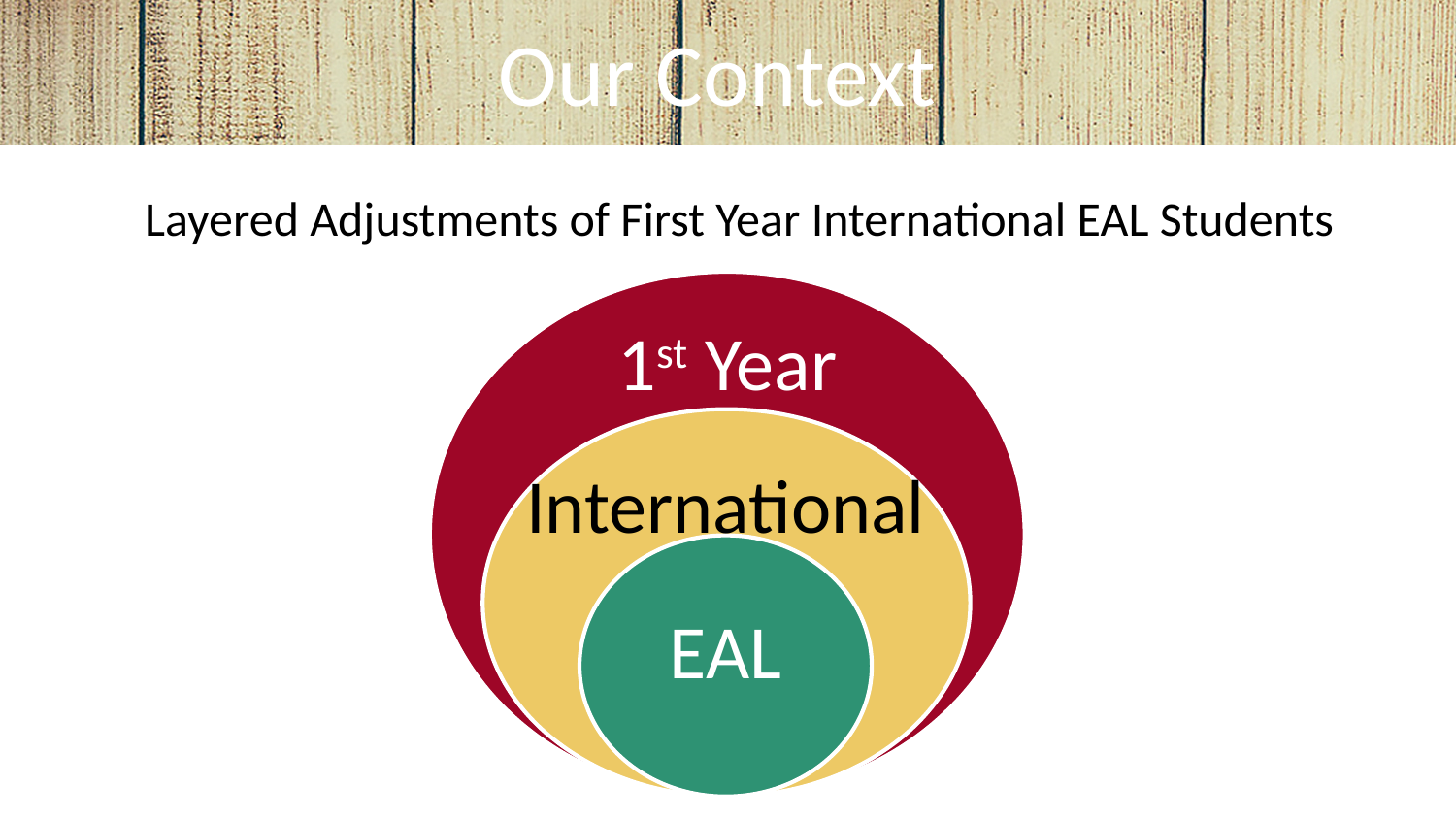

# Our Context
Layered Adjustments of First Year International EAL Students

1st Year

International

EAL